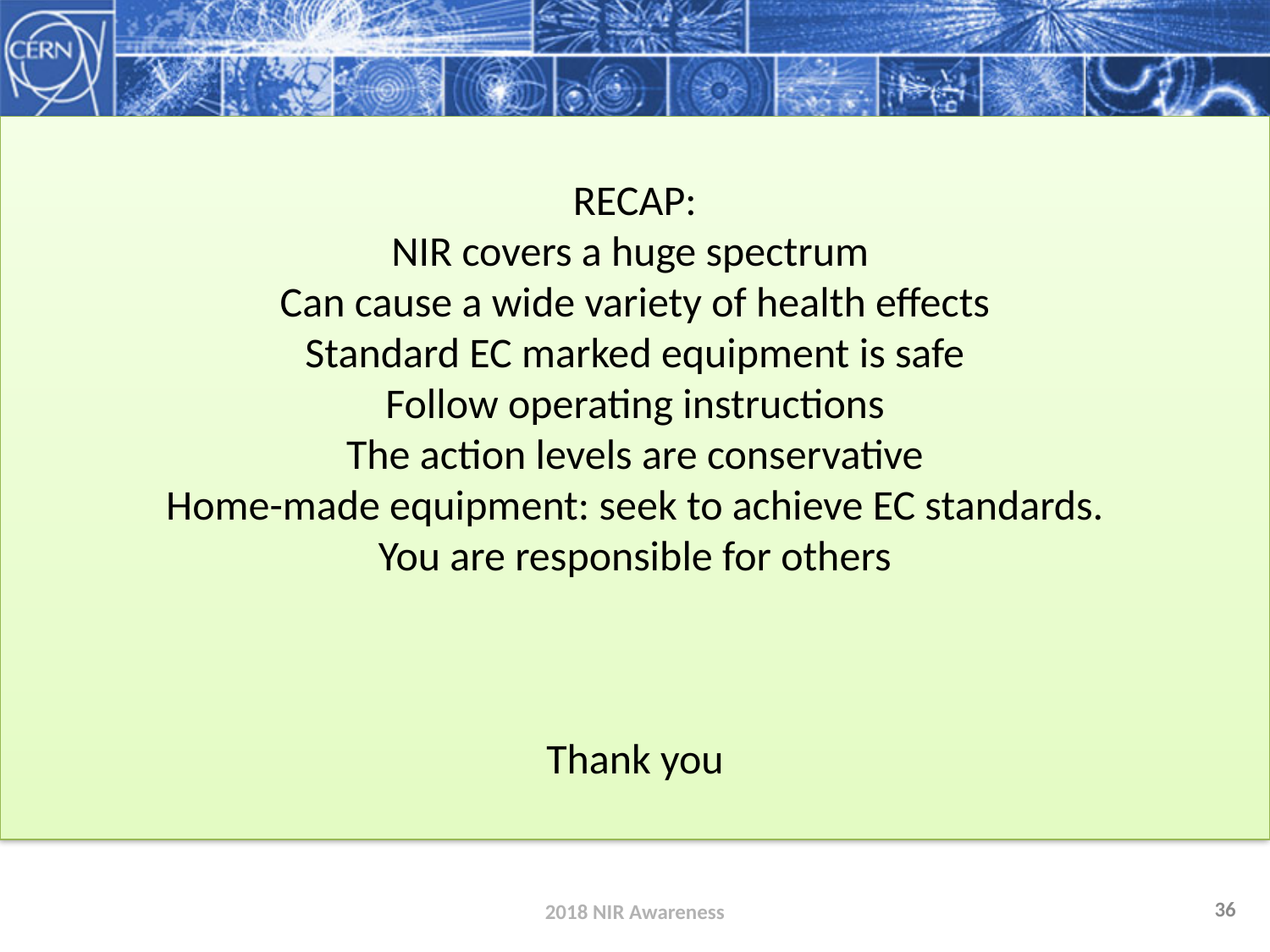

RECAP:
NIR covers a huge spectrum
Can cause a wide variety of health effects
Standard EC marked equipment is safe
Follow operating instructions
The action levels are conservative
Home-made equipment: seek to achieve EC standards.
You are responsible for others

Thank you

2018 NIR Awareness
36